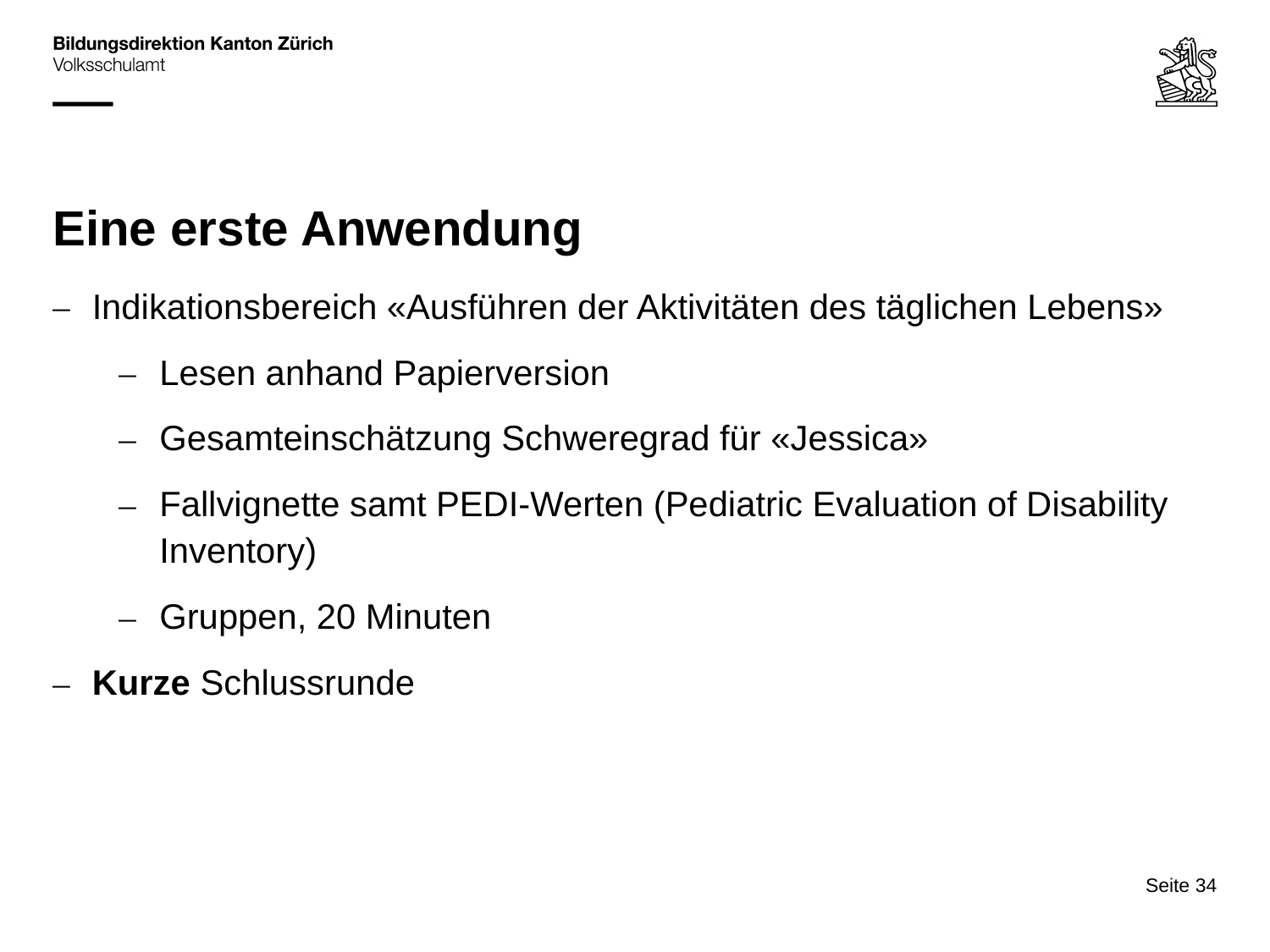

# Eine erste Anwendung
Indikationsbereich «Ausführen der Aktivitäten des täglichen Lebens»
Lesen anhand Papierversion
Gesamteinschätzung Schweregrad für «Jessica»
Fallvignette samt PEDI-Werten (Pediatric Evaluation of Disability Inventory)
Gruppen, 20 Minuten
Kurze Schlussrunde

Seite 34